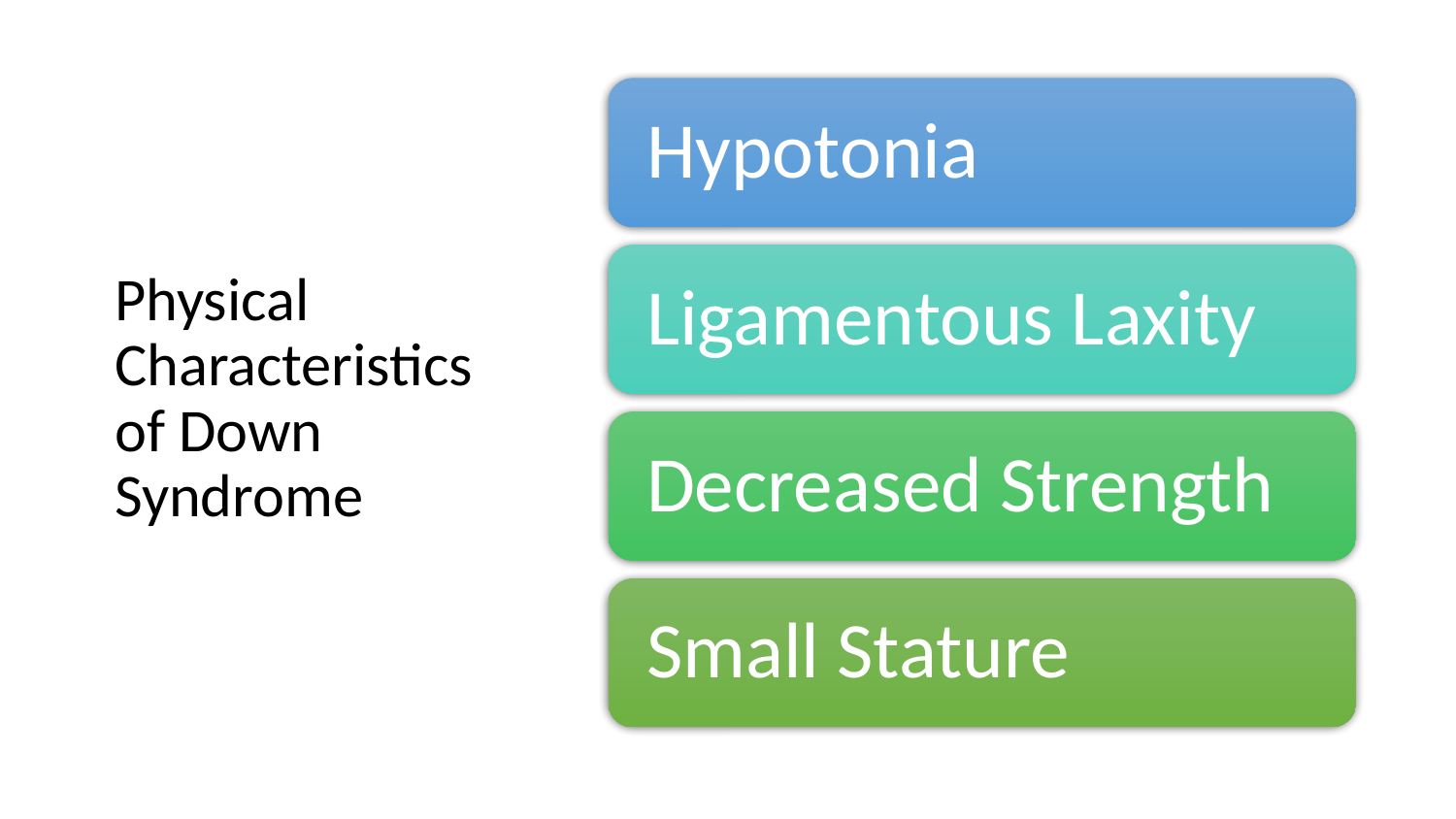

# Physical Characteristics of Down Syndrome
Hypotonia
Ligamentous Laxity
Decreased Strength
Small Stature